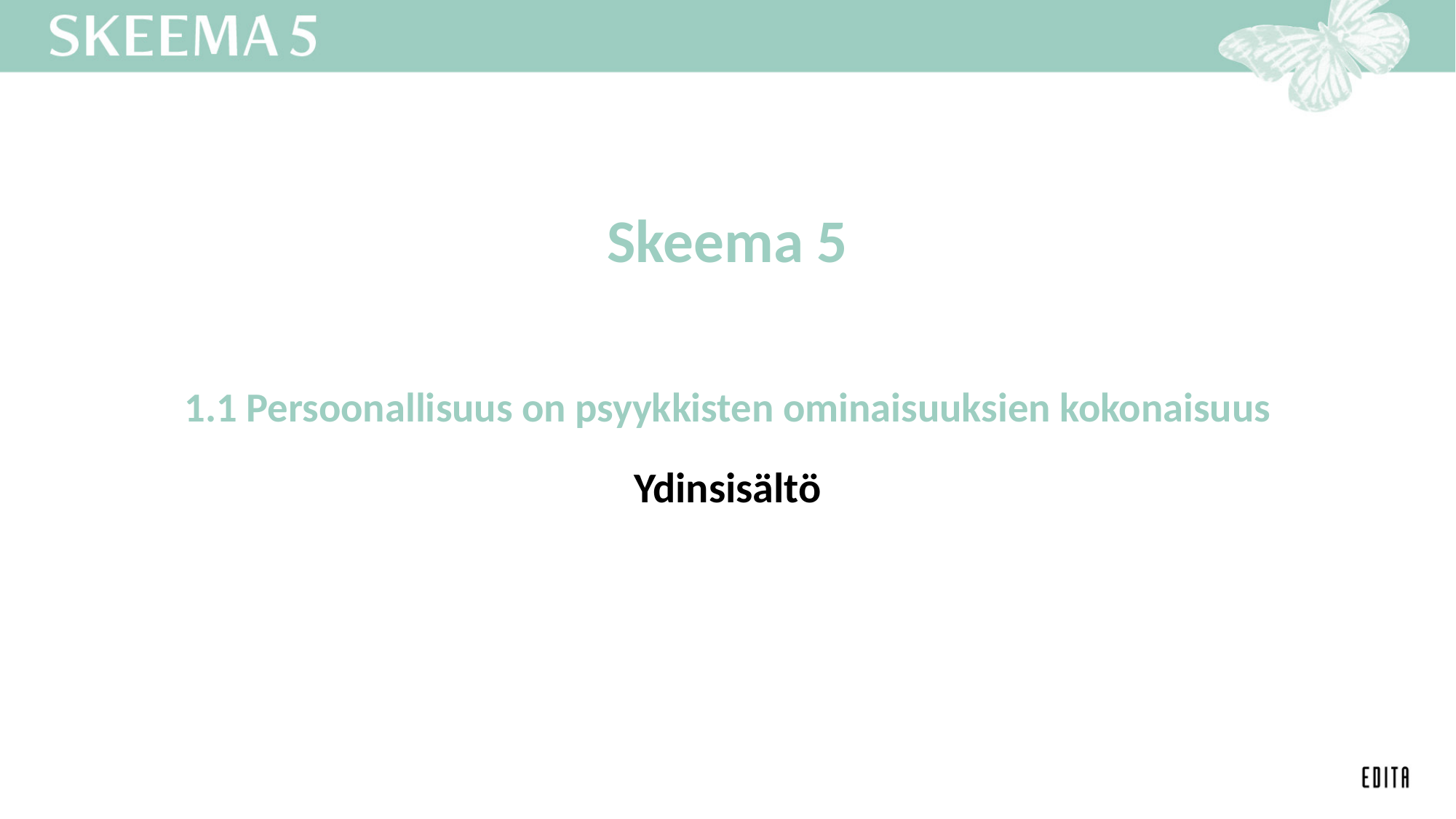

Skeema 5
# 1.1 Persoonallisuus on psyykkisten ominaisuuksien kokonaisuus
Ydinsisältö